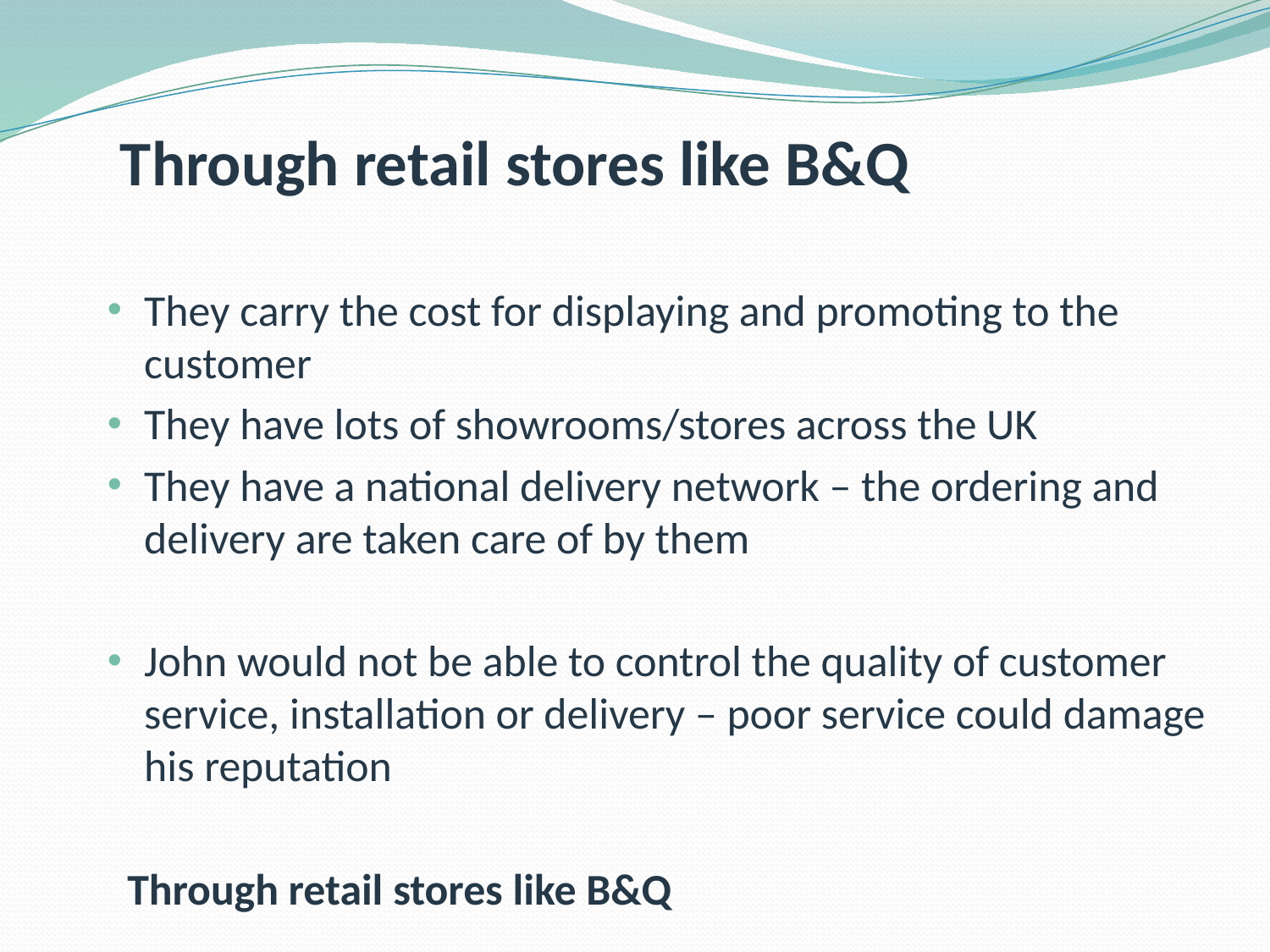

Through retail stores like B&Q
They carry the cost for displaying and promoting to the customer
They have lots of showrooms/stores across the UK
They have a national delivery network – the ordering and delivery are taken care of by them

John would not be able to control the quality of customer service, installation or delivery – poor service could damage his reputation

  Through retail stores like B&Q